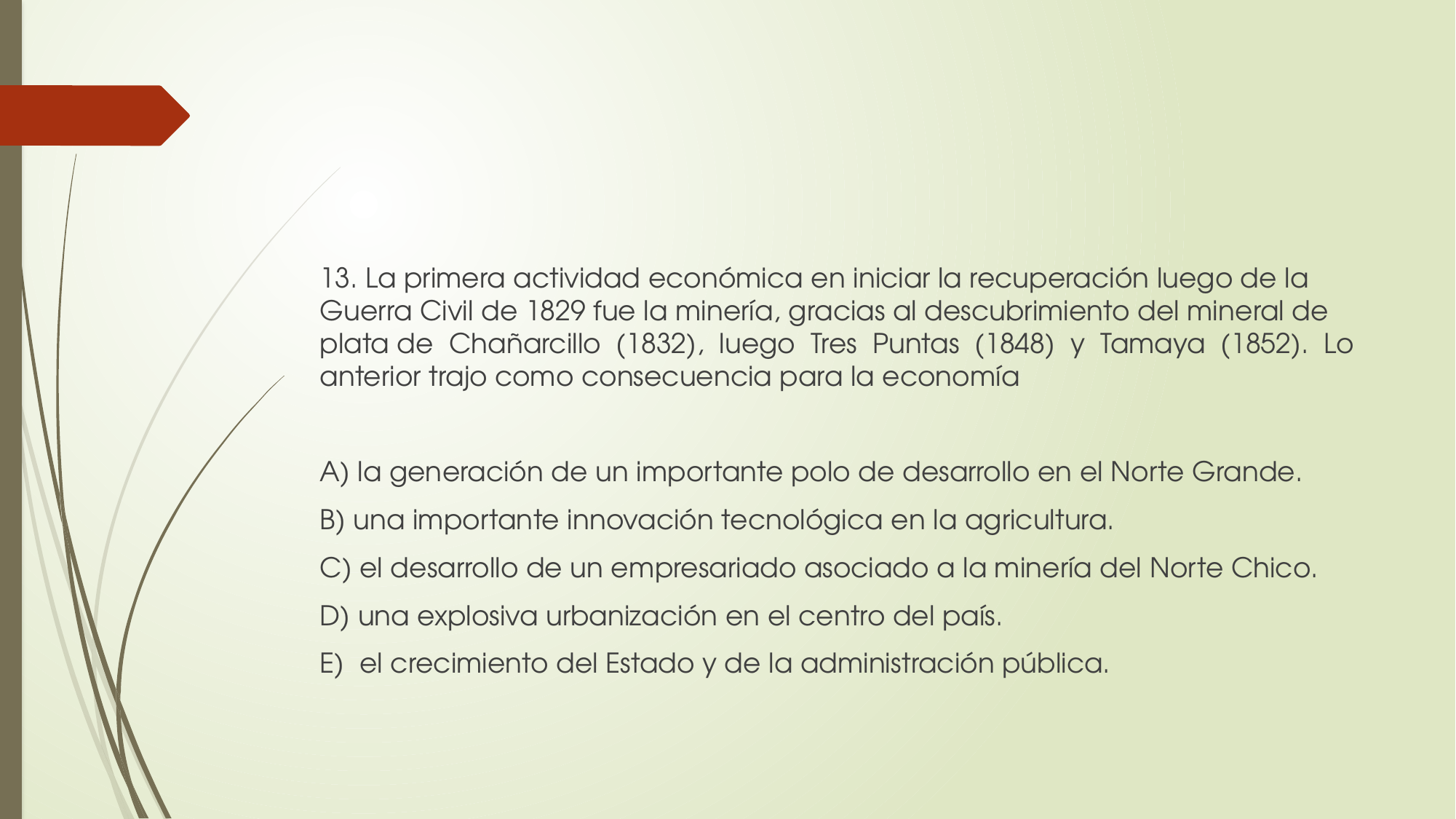

#
13. La primera actividad económica en iniciar la recuperación luego de la Guerra Civil de 1829 fue la minería, gracias al descubrimiento del mineral de plata de  Chañarcillo  (1832),  luego  Tres  Puntas  (1848)  y  Tamaya  (1852).  Lo anterior trajo como consecuencia para la economía

A) la generación de un importante polo de desarrollo en el Norte Grande.
B) una importante innovación tecnológica en la agricultura.
C) el desarrollo de un empresariado asociado a la minería del Norte Chico.
D) una explosiva urbanización en el centro del país.
E)  el crecimiento del Estado y de la administración pública.